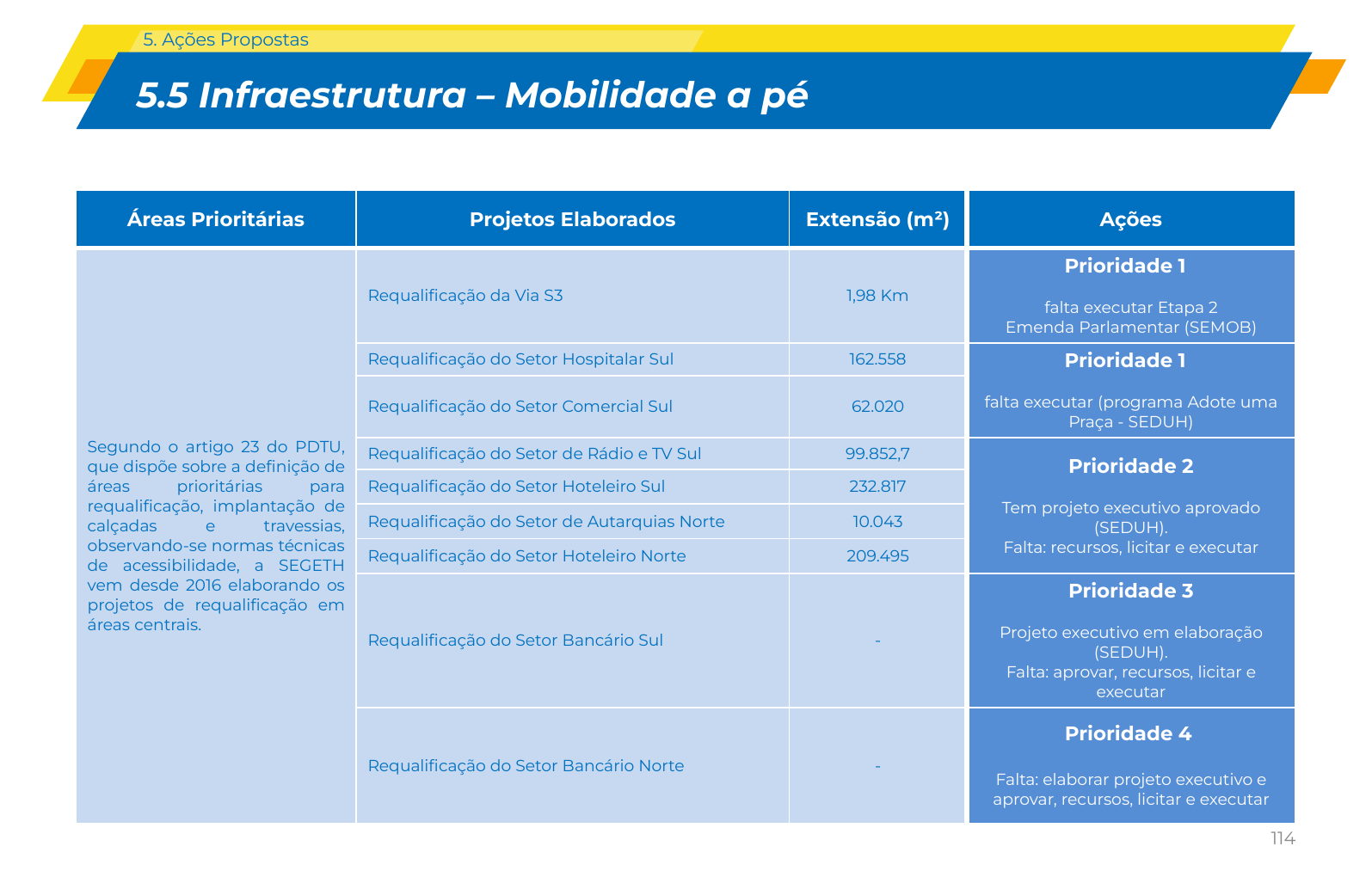

| Áreas Prioritárias | Projetos Elaborados | Extensão (m²) | Ações |
| --- | --- | --- | --- |
| Segundo o artigo 23 do PDTU, que dispõe sobre a definição de áreas prioritárias para requalificação, implantação de calçadas e travessias, observando-se normas técnicas de acessibilidade, a SEGETH vem desde 2016 elaborando os projetos de requalificação em áreas centrais. | Requalificação da Via S3 | 1,98 Km | Prioridade 1 falta executar Etapa 2 Emenda Parlamentar (SEMOB) |
|  | Requalificação do Setor Hospitalar Sul | 162.558 | Prioridade 1 falta executar (programa Adote uma Praça - SEDUH) |
|  | Requalificação do Setor Comercial Sul | 62.020 |  |
|  | Requalificação do Setor de Rádio e TV Sul | 99.852,7 | Prioridade 2 Tem projeto executivo aprovado (SEDUH). Falta: recursos, licitar e executar |
|  | Requalificação do Setor Hoteleiro Sul | 232.817 |  |
|  | Requalificação do Setor de Autarquias Norte | 10.043 |  |
|  | Requalificação do Setor Hoteleiro Norte | 209.495 |  |
|  | Requalificação do Setor Bancário Sul | - | Prioridade 3 Projeto executivo em elaboração (SEDUH). Falta: aprovar, recursos, licitar e executar |
|  | Requalificação do Setor Bancário Norte | - | Prioridade 4 Falta: elaborar projeto executivo e aprovar, recursos, licitar e executar |